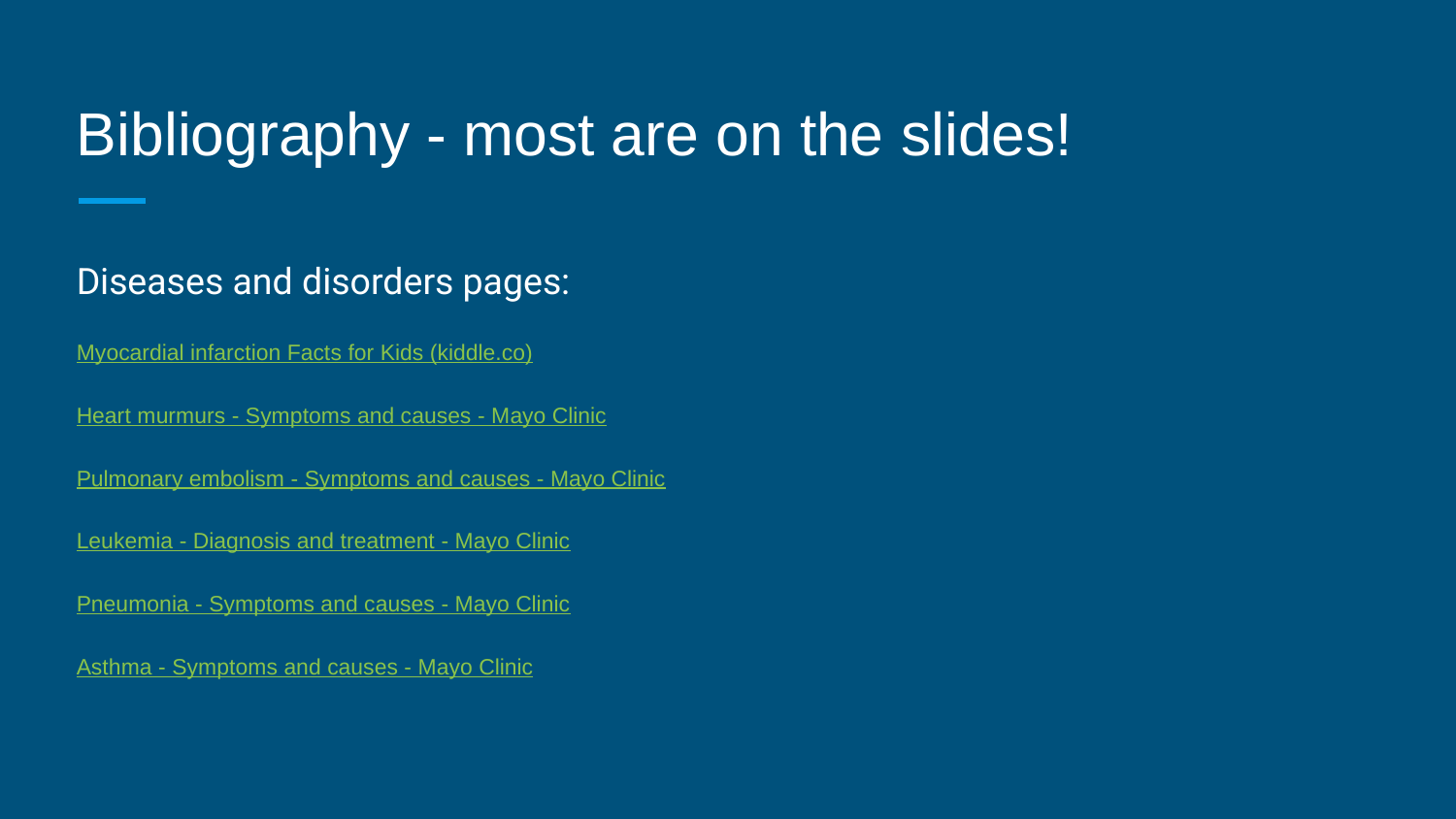

# Bibliography - most are on the slides!
Diseases and disorders pages:
Myocardial infarction Facts for Kids (kiddle.co)
Heart murmurs - Symptoms and causes - Mayo Clinic
Pulmonary embolism - Symptoms and causes - Mayo Clinic
Leukemia - Diagnosis and treatment - Mayo Clinic
Pneumonia - Symptoms and causes - Mayo Clinic
Asthma - Symptoms and causes - Mayo Clinic